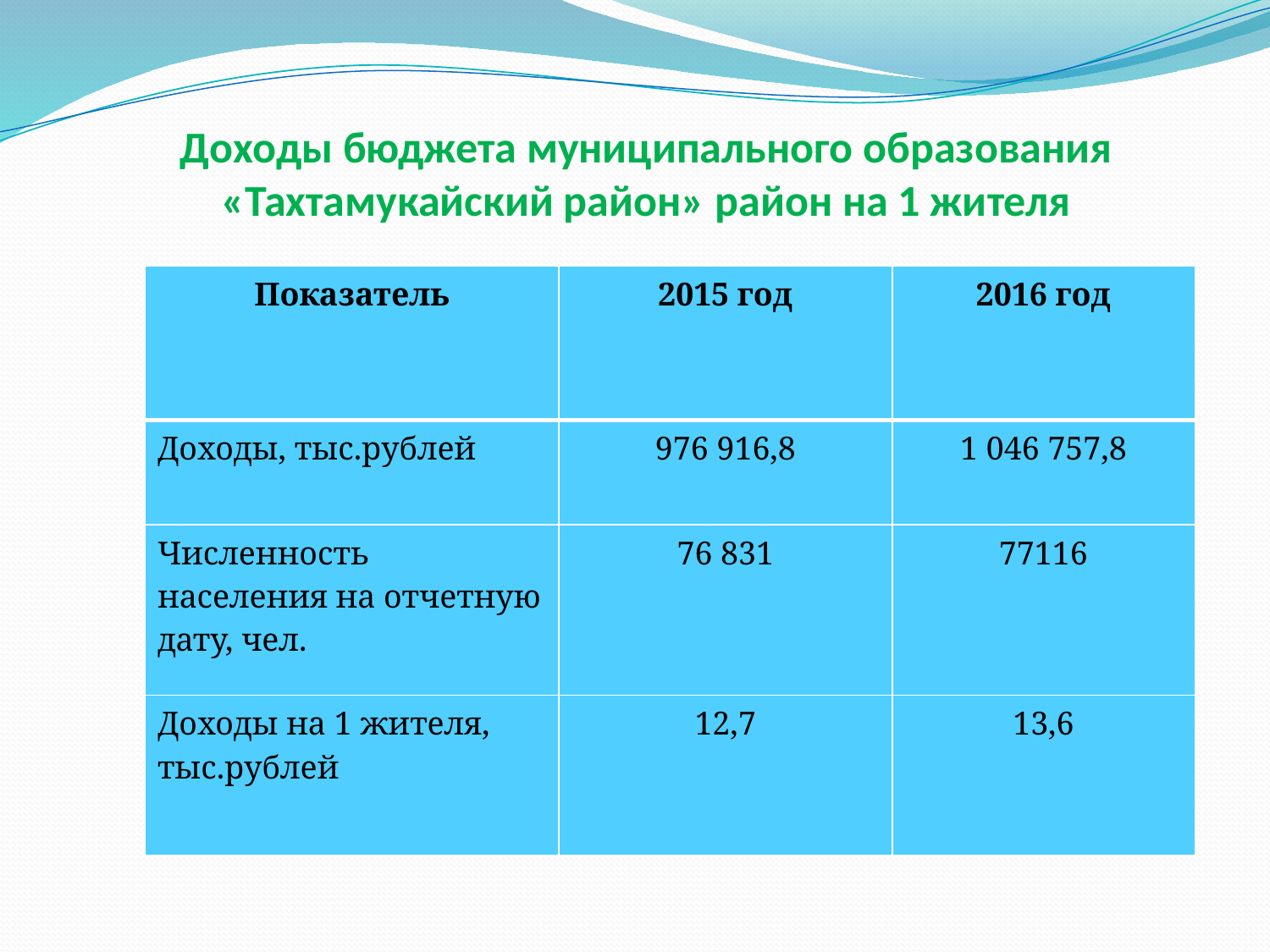

# Доходы бюджета муниципального образования «Тахтамукайский район» район на 1 жителя
| Показатель | 2015 год | 2016 год |
| --- | --- | --- |
| Доходы, тыс.рублей | 976 916,8 | 1 046 757,8 |
| Численность населения на отчетную дату, чел. | 76 831 | 77116 |
| Доходы на 1 жителя, тыс.рублей | 12,7 | 13,6 |